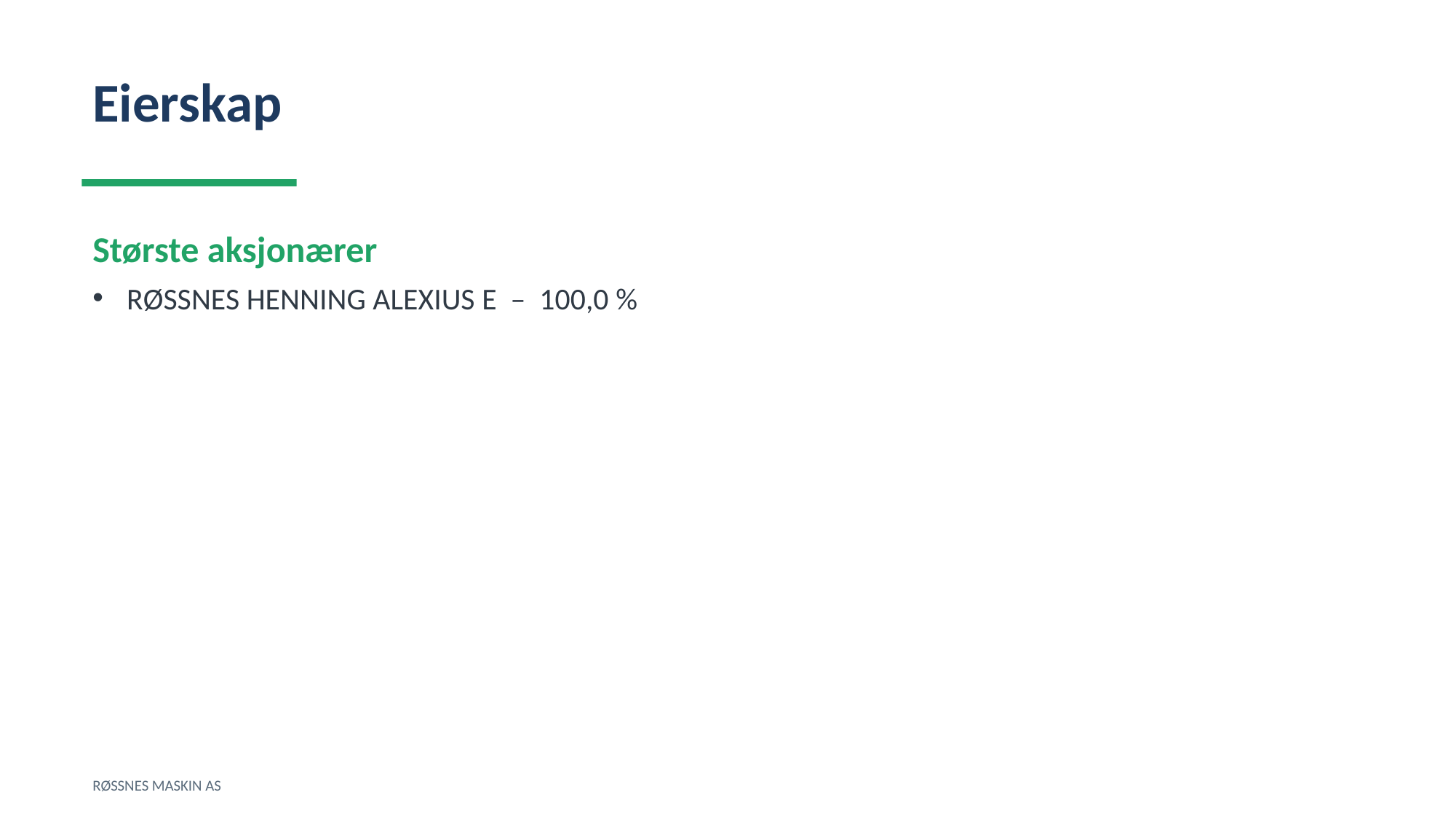

Eierskap

Største aksjonærer
RØSSNES HENNING ALEXIUS E  –  100,0 %
RØSSNES MASKIN AS